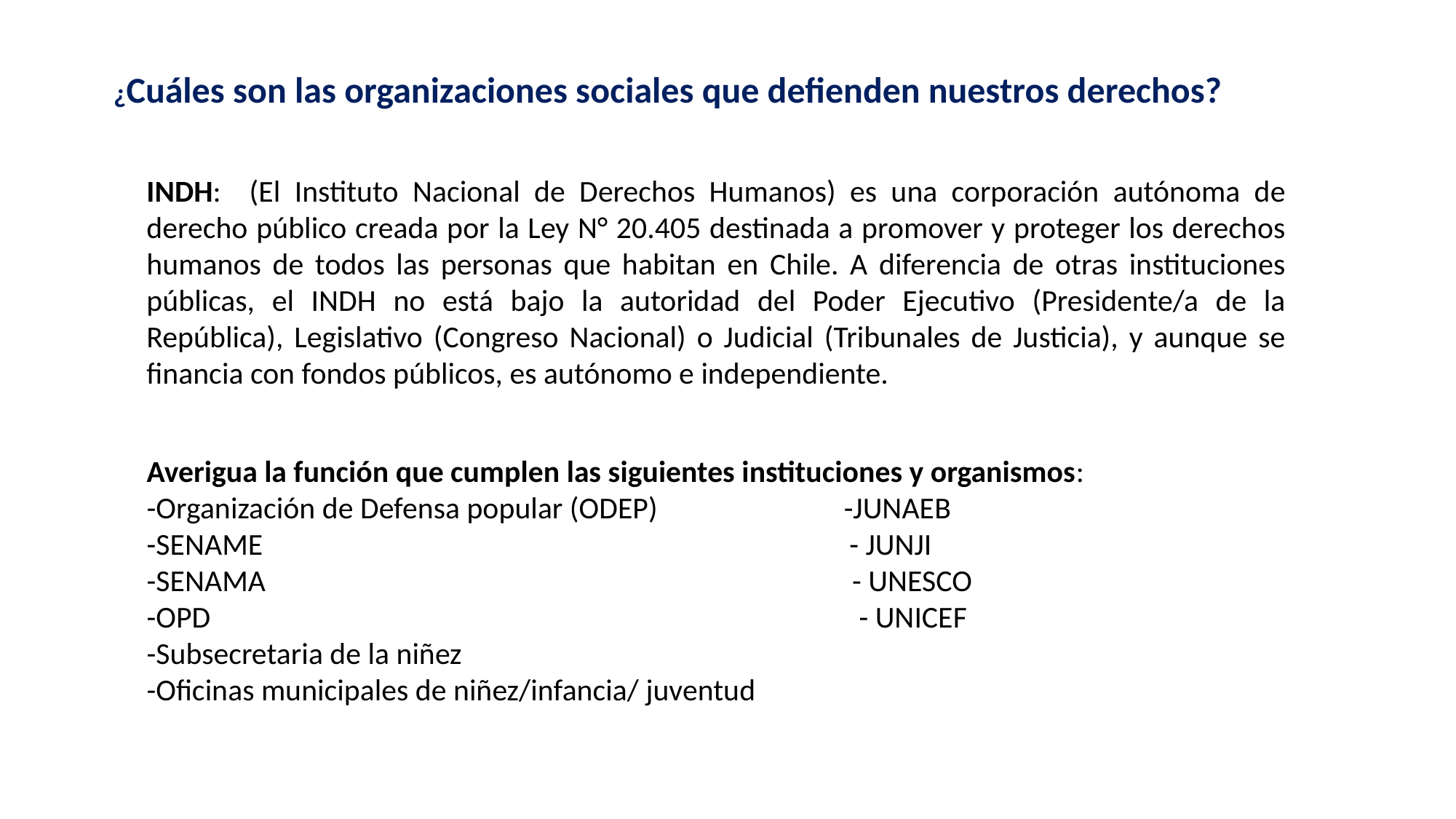

¿Cuáles son las organizaciones sociales que defienden nuestros derechos?
INDH:  (El Instituto Nacional de Derechos Humanos) es una corporación autónoma de derecho público creada por la Ley N° 20.405 destinada a promover y proteger los derechos humanos de todos las personas que habitan en Chile. A diferencia de otras instituciones públicas, el INDH no está bajo la autoridad del Poder Ejecutivo (Presidente/a de la República), Legislativo (Congreso Nacional) o Judicial (Tribunales de Justicia), y aunque se financia con fondos públicos, es autónomo e independiente.

Averigua la función que cumplen las siguientes instituciones y organismos:
-Organización de Defensa popular (ODEP)                           -JUNAEB
-SENAME                                                                                     - JUNJI
-SENAMA                                                                                     - UNESCO
-OPD                                                                                              - UNICEF
-Subsecretaria de la niñez
-Oficinas municipales de niñez/infancia/ juventud